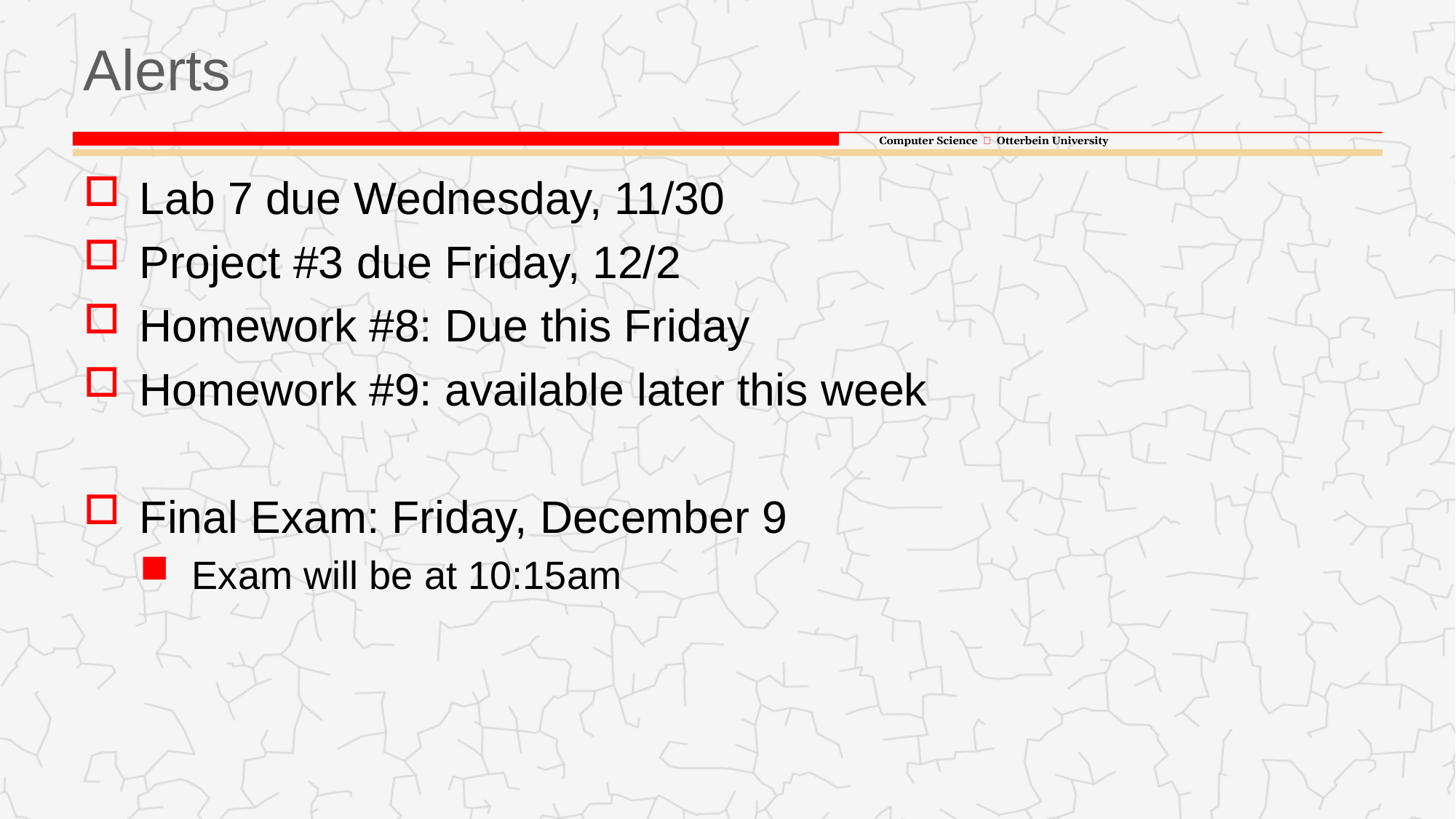

# Alerts
Lab 7 due Wednesday, 11/30
Project #3 due Friday, 12/2
Homework #8: Due this Friday
Homework #9: available later this week

Final Exam: Friday, December 9
Exam will be at 10:15am